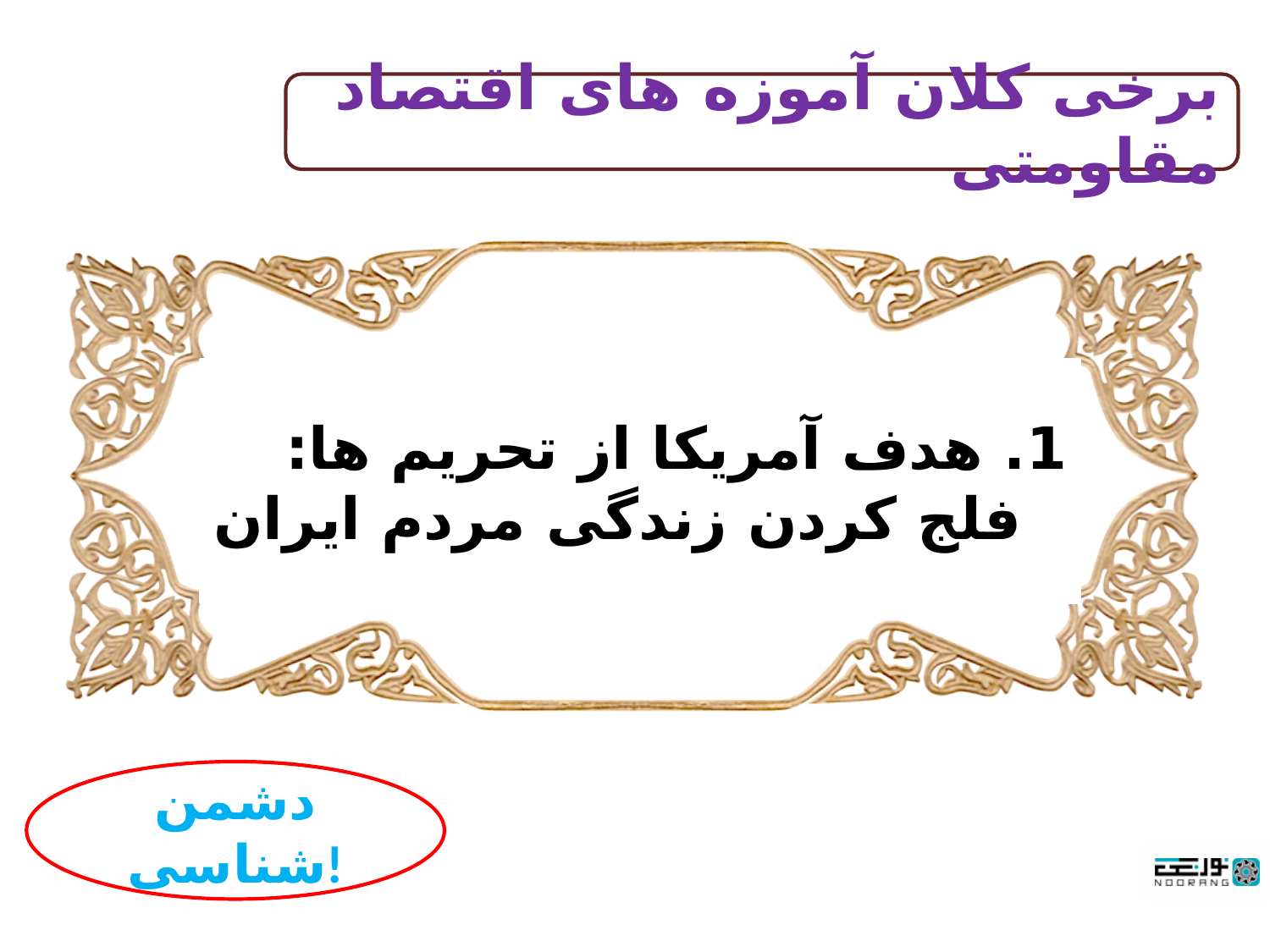

برخی کلان آموزه های اقتصاد مقاومتی
1. هدف آمریکا از تحریم ها:
فلج کردن زندگی مردم ایران
دشمن شناسی!